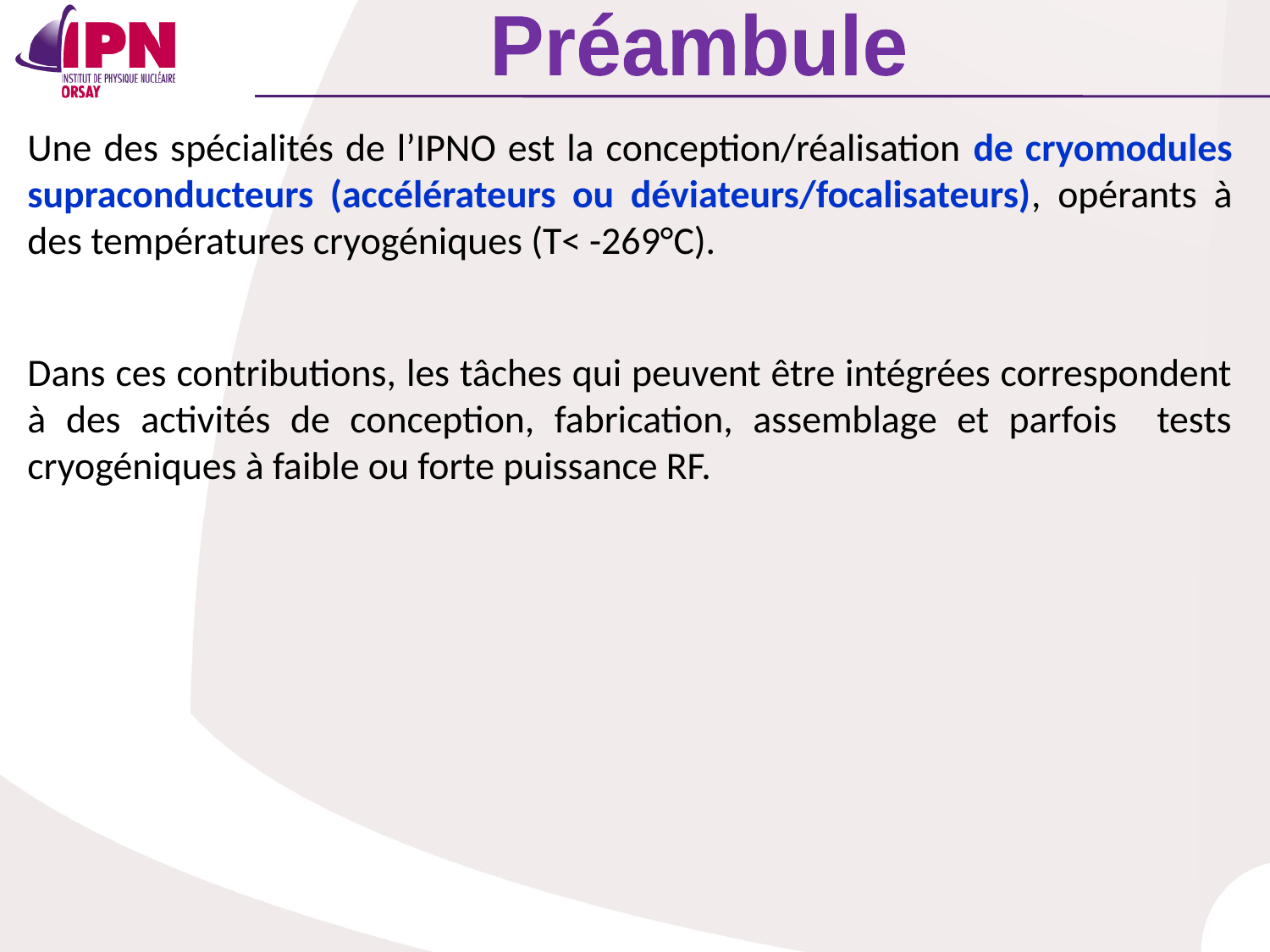

Préambule
Une des spécialités de l’IPNO est la conception/réalisation de cryomodules supraconducteurs (accélérateurs ou déviateurs/focalisateurs), opérants à des températures cryogéniques (T< -269°C).

Dans ces contributions, les tâches qui peuvent être intégrées correspondent à des activités de conception, fabrication, assemblage et parfois  tests cryogéniques à faible ou forte puissance RF.